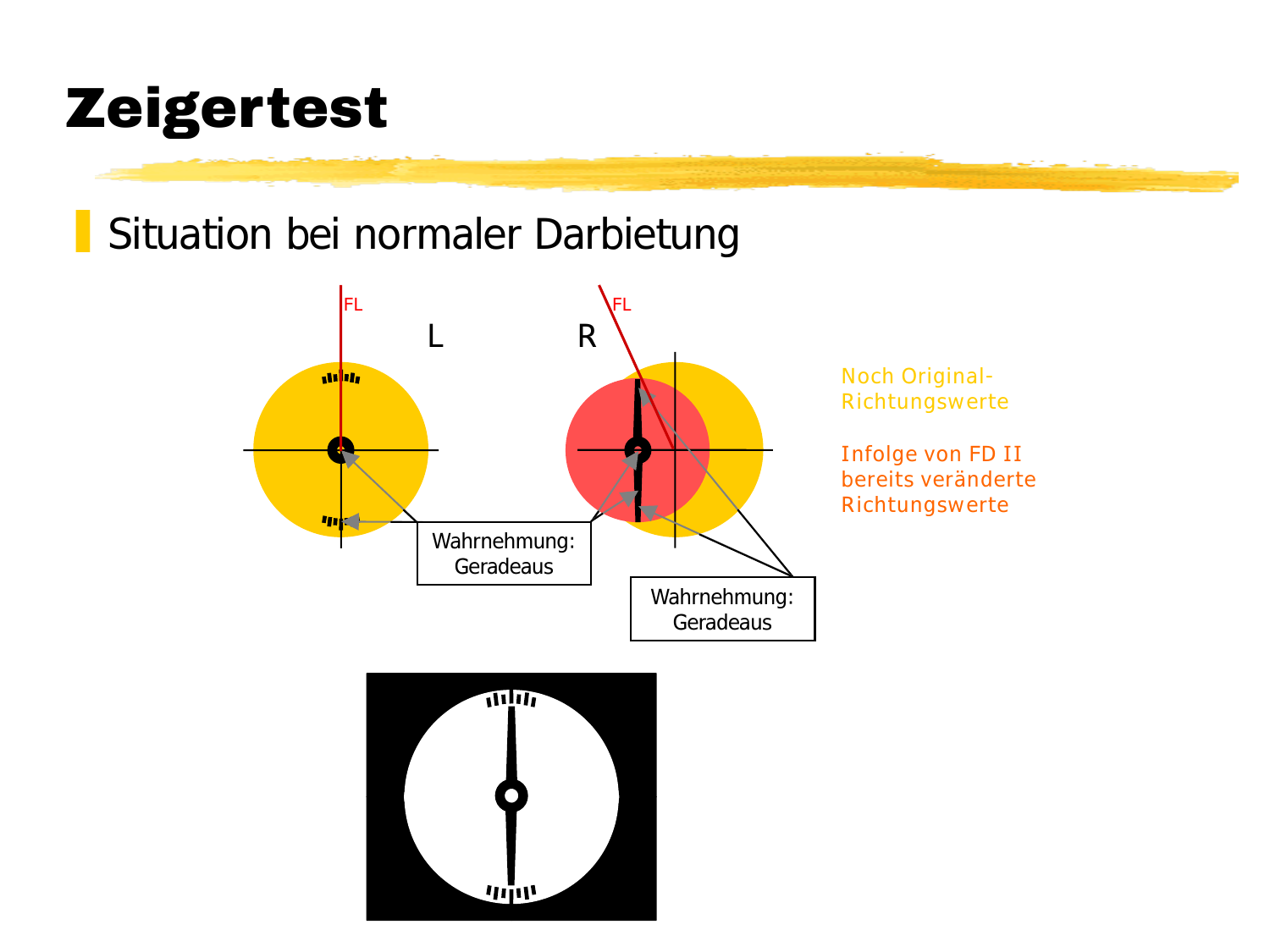

# Zeigertest
Situation bei normaler Darbietung

FL
FL
R
L

Noch Original-
Richtungswerte

Infolge von FD II bereits veränderte Richtungswerte

Wahrnehmung: Geradeaus

Wahrnehmung: Geradeaus